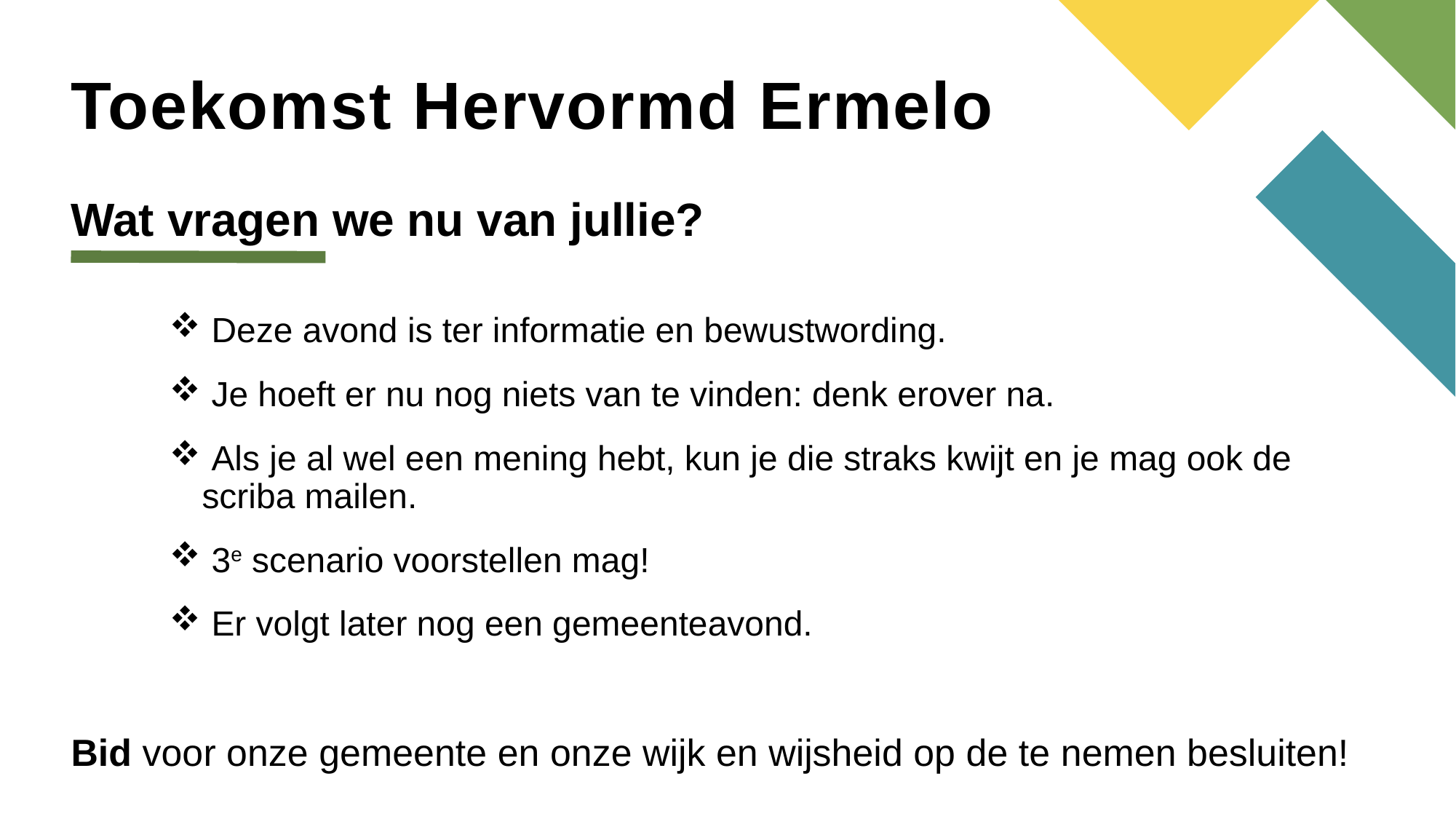

# Toekomst Hervormd Ermelo
Wat vragen we nu van jullie?

 Deze avond is ter informatie en bewustwording.
 Je hoeft er nu nog niets van te vinden: denk erover na.
 Als je al wel een mening hebt, kun je die straks kwijt en je mag ook de     scriba mailen.
 3e scenario voorstellen mag!
 Er volgt later nog een gemeenteavond.

Bid voor onze gemeente en onze wijk en wijsheid op de te nemen besluiten!